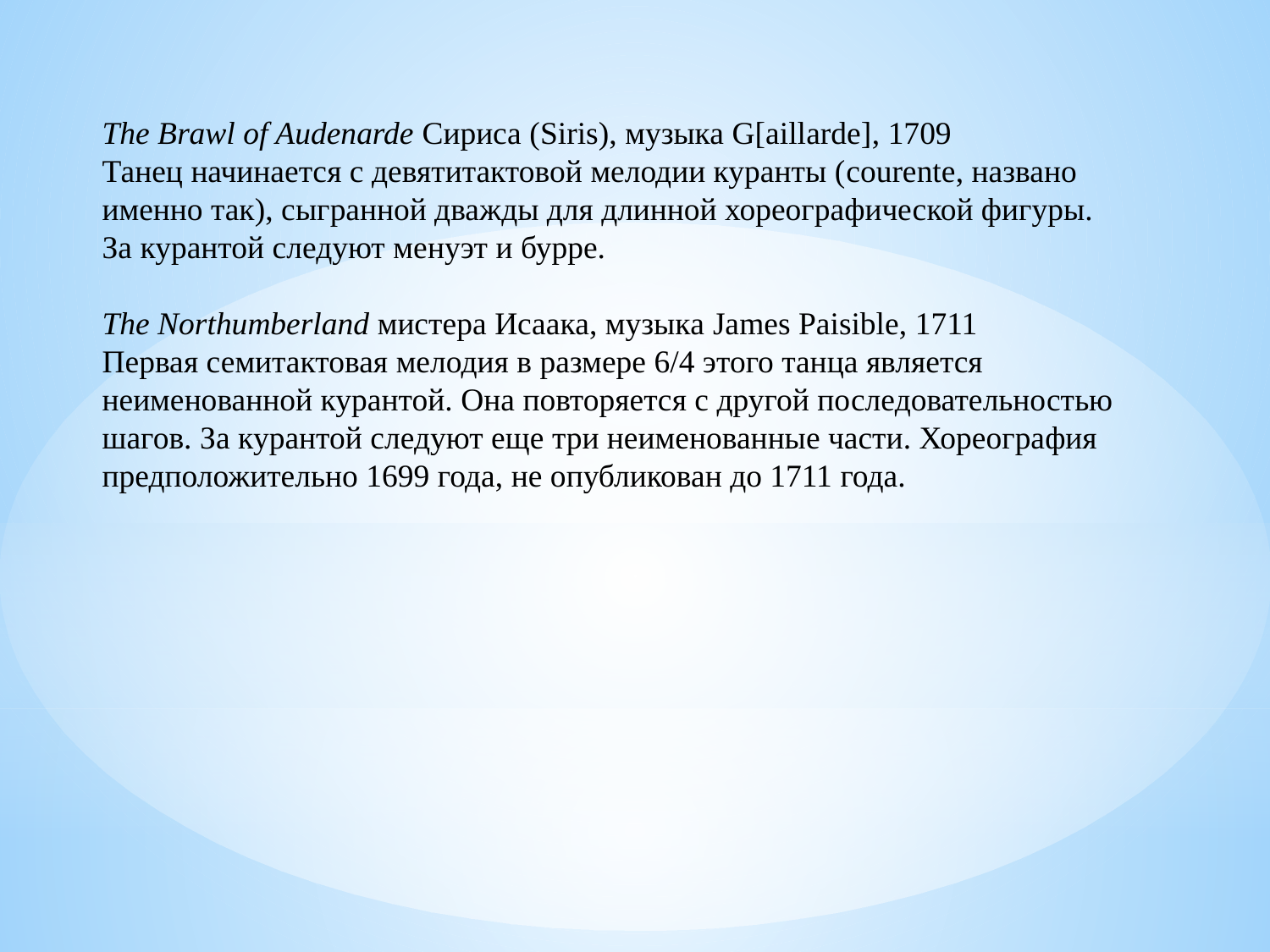

The Brawl of Audenarde Сириса (Siris), музыка G[aillarde], 1709
Танец начинается с девятитактовой мелодии куранты (courente, названо
именно так), сыгранной дважды для длинной хореографической фигуры.
За курантой следуют менуэт и бурре.

The Northumberland мистера Исаака, музыка James Paisible, 1711
Первая семитактовая мелодия в размере 6/4 этого танца является
неименованной курантой. Она повторяется с другой последовательностью
шагов. За курантой следуют еще три неименованные части. Хореография
предположительно 1699 года, не опубликован до 1711 года.